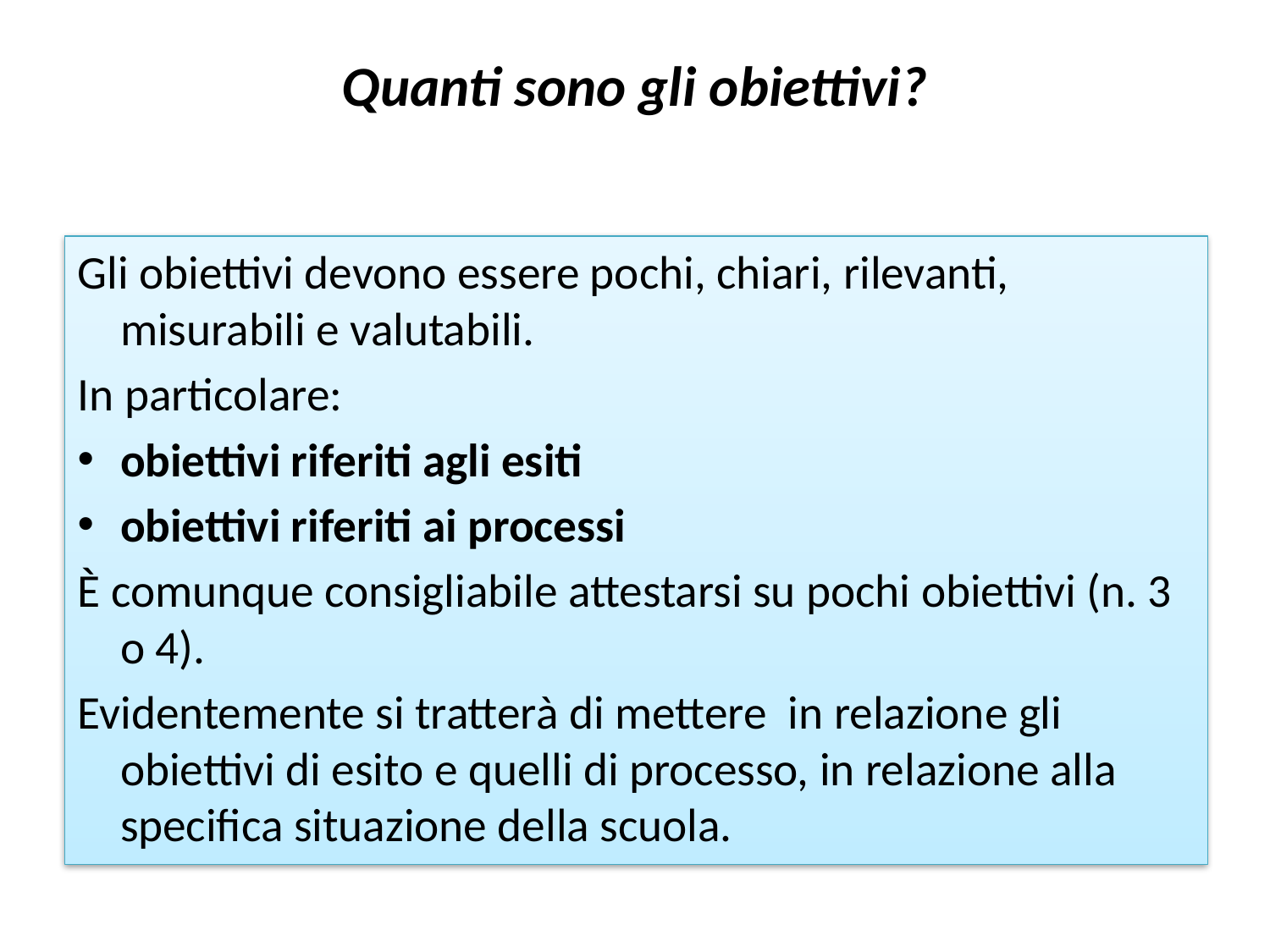

# Quanti sono gli obiettivi?
Gli obiettivi devono essere pochi, chiari, rilevanti, misurabili e valutabili.
In particolare:
obiettivi riferiti agli esiti
obiettivi riferiti ai processi
È comunque consigliabile attestarsi su pochi obiettivi (n. 3 o 4).
Evidentemente si tratterà di mettere  in relazione gli obiettivi di esito e quelli di processo, in relazione alla specifica situazione della scuola.